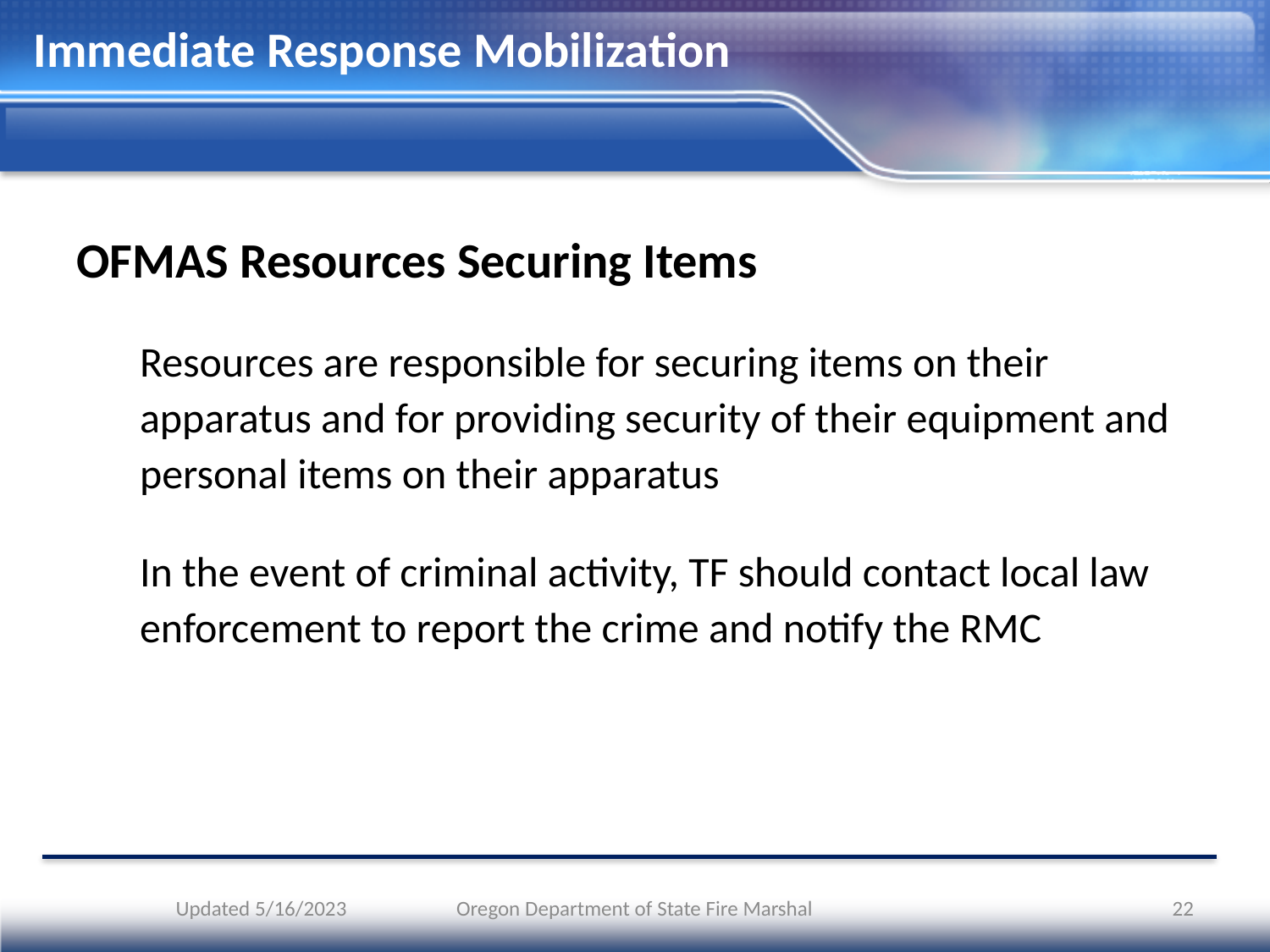

# Immediate Response Mobilization

OFMAS Resources Securing Items
Resources are responsible for securing items on their apparatus and for providing security of their equipment and personal items on their apparatus
In the event of criminal activity, TF should contact local law enforcement to report the crime and notify the RMC

Updated 5/16/2023
Oregon Department of State Fire Marshal
22